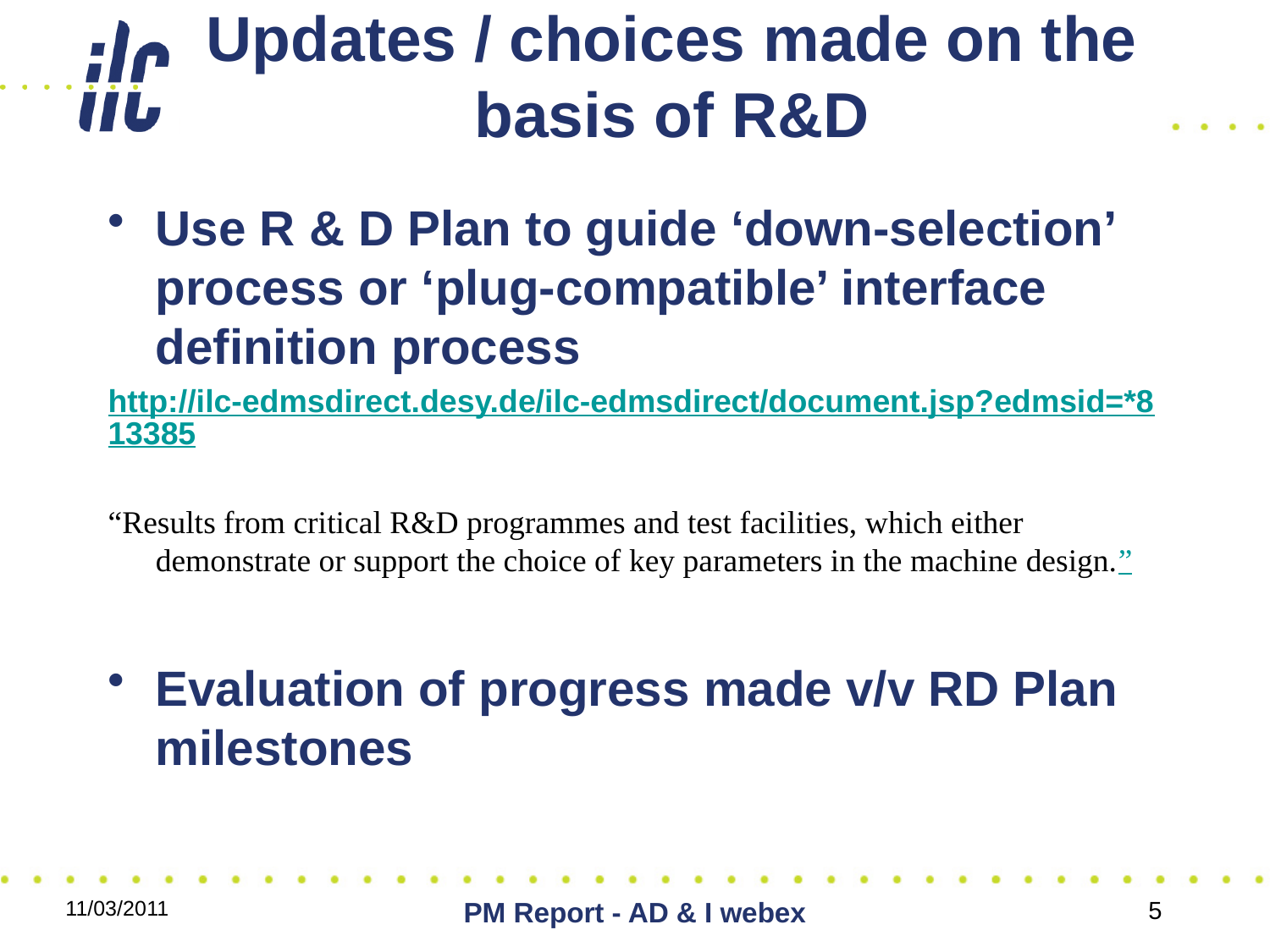

# Updates / choices made on the basis of R&D
Use R & D Plan to guide ‘down-selection’ process or ‘plug-compatible’ interface definition process
http://ilc-edmsdirect.desy.de/ilc-edmsdirect/document.jsp?edmsid=*813385

“Results from critical R&D programmes and test facilities, which either demonstrate or support the choice of key parameters in the machine design.”

Evaluation of progress made v/v RD Plan milestones
11/03/2011
PM Report - AD & I webex
5